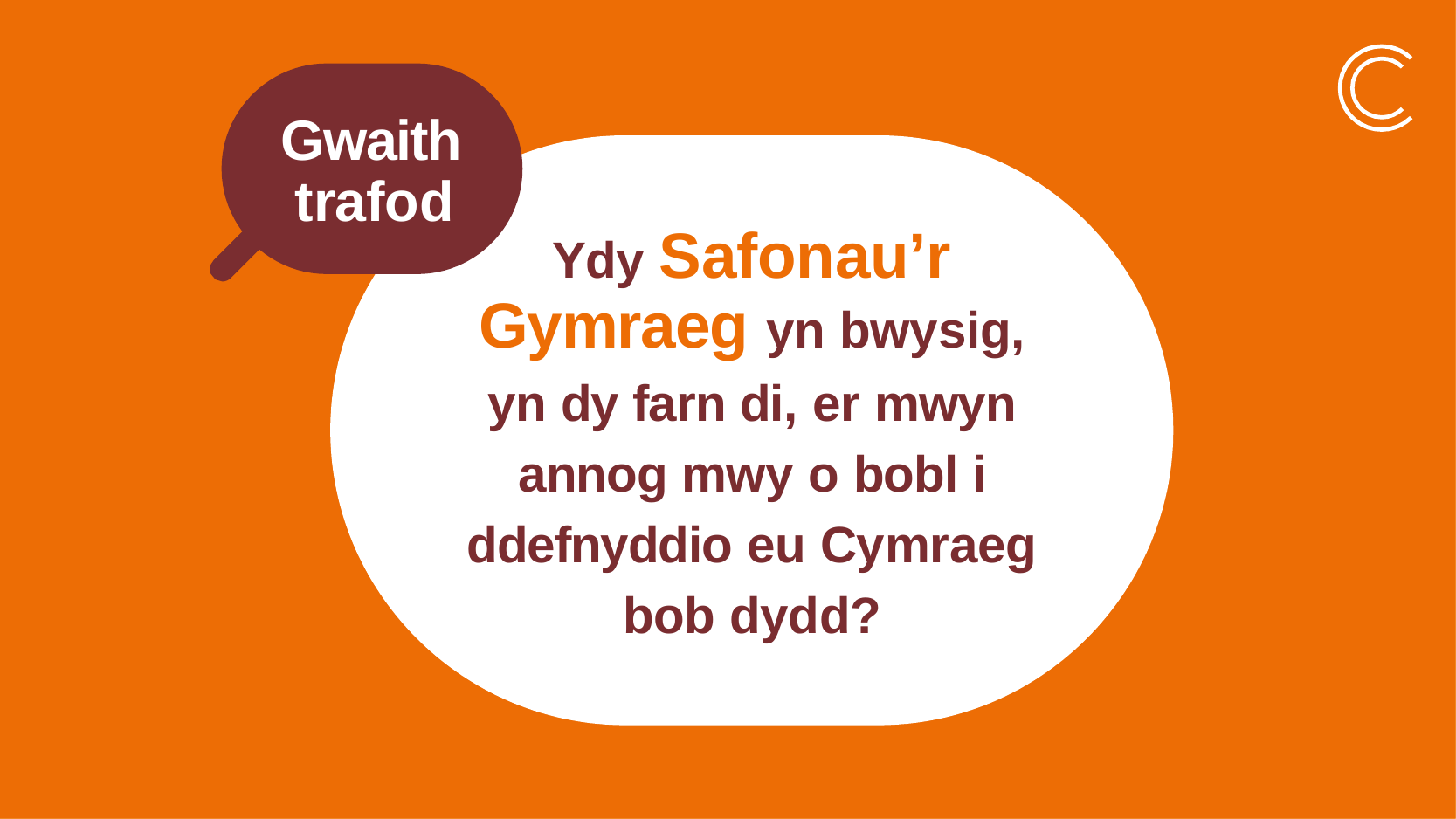

# Gwaith trafod

Ydy Safonau’r Gymraeg yn bwysig, yn dy farn di, er mwyn annog mwy o bobl i ddefnyddio eu Cymraeg bob dydd?